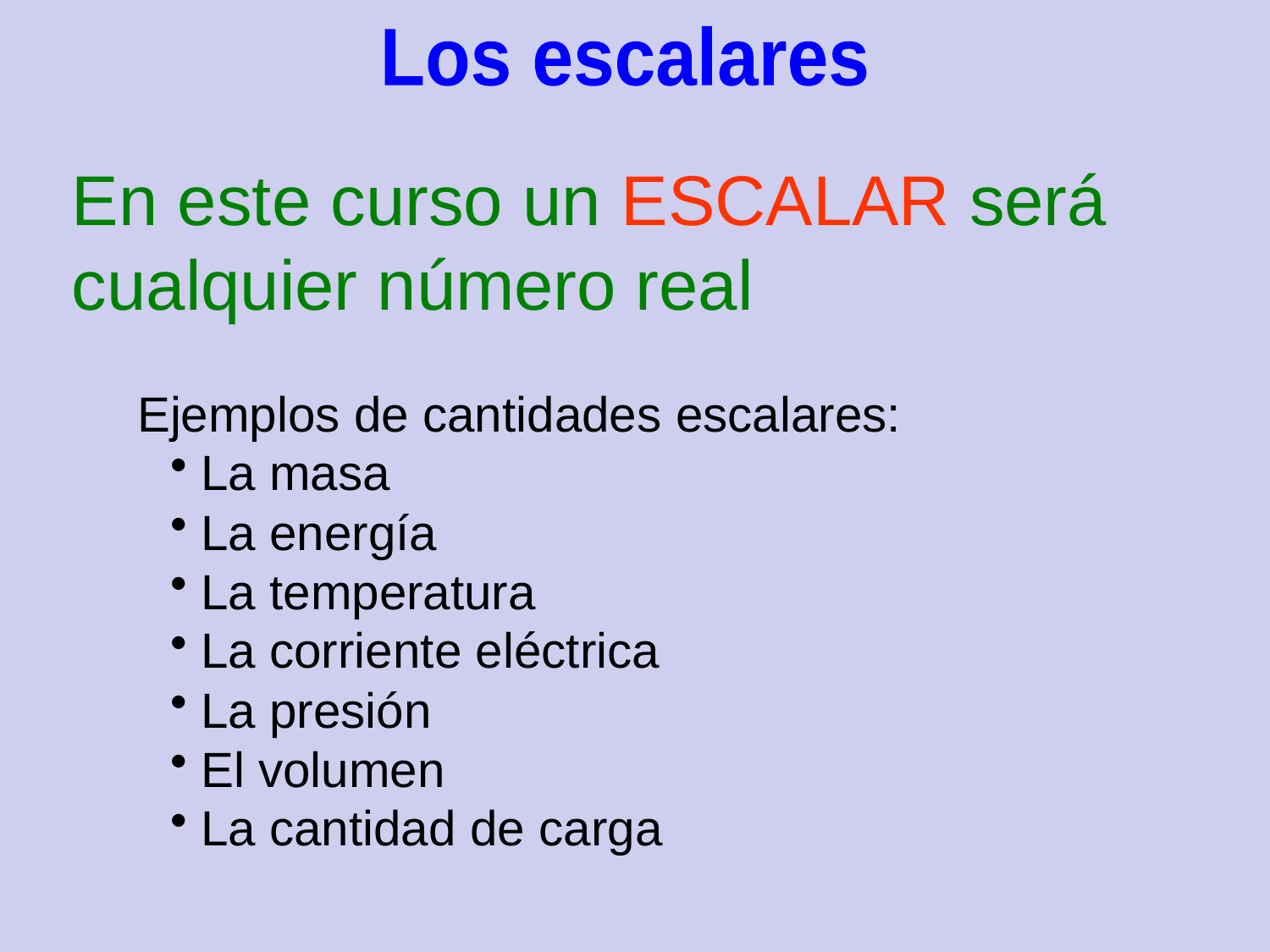

Los escalares
En este curso un ESCALAR será cualquier número real
Ejemplos de cantidades escalares:
La masa
La energía
La temperatura
La corriente eléctrica
La presión
El volumen
La cantidad de carga